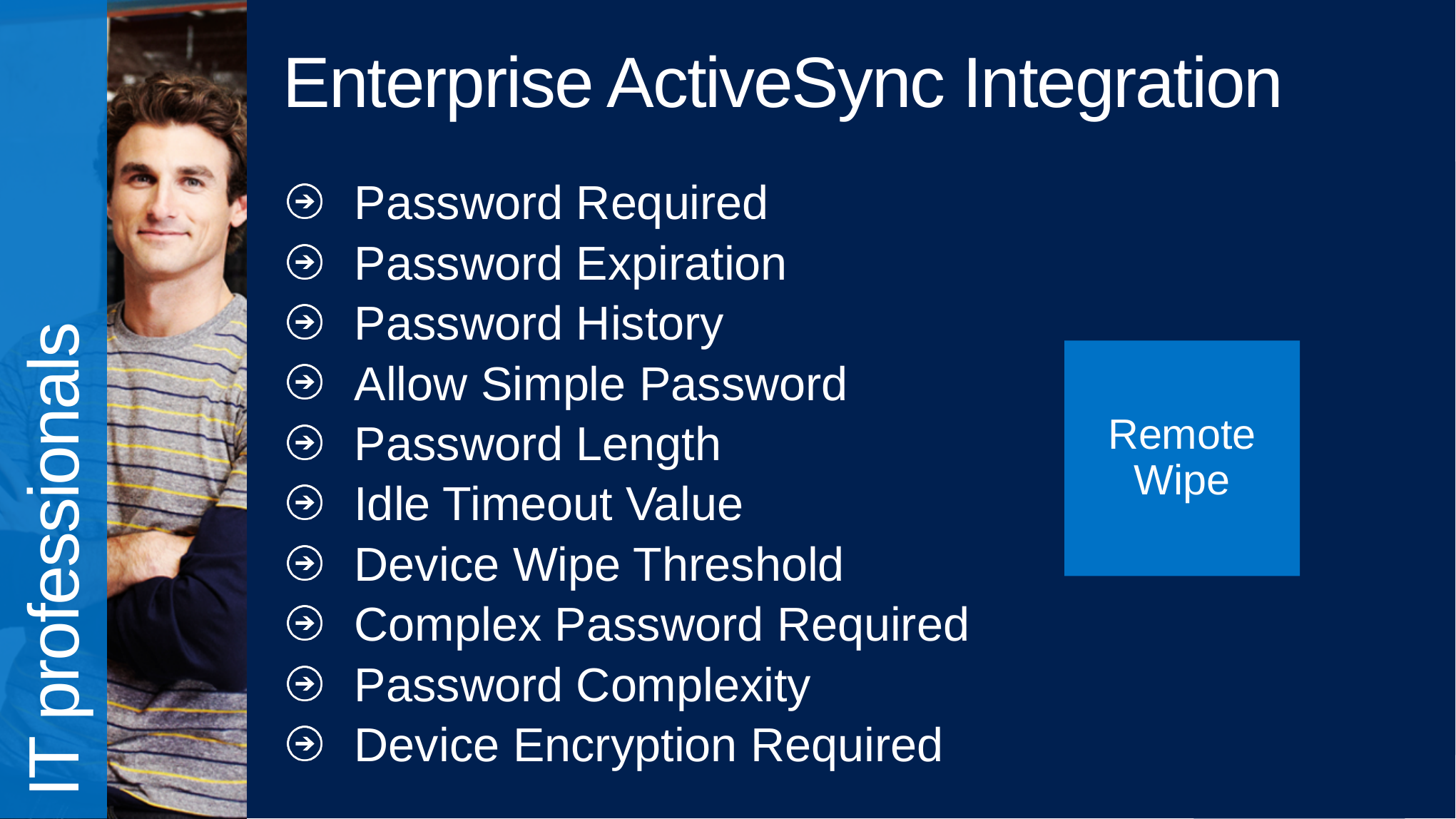

Enterprise ActiveSync Integration
Password Required
Password Expiration
Password History
Allow Simple Password
Password Length
Idle Timeout Value
Device Wipe Threshold
Complex Password Required
Password Complexity
Device Encryption Required

Remote Wipe
21